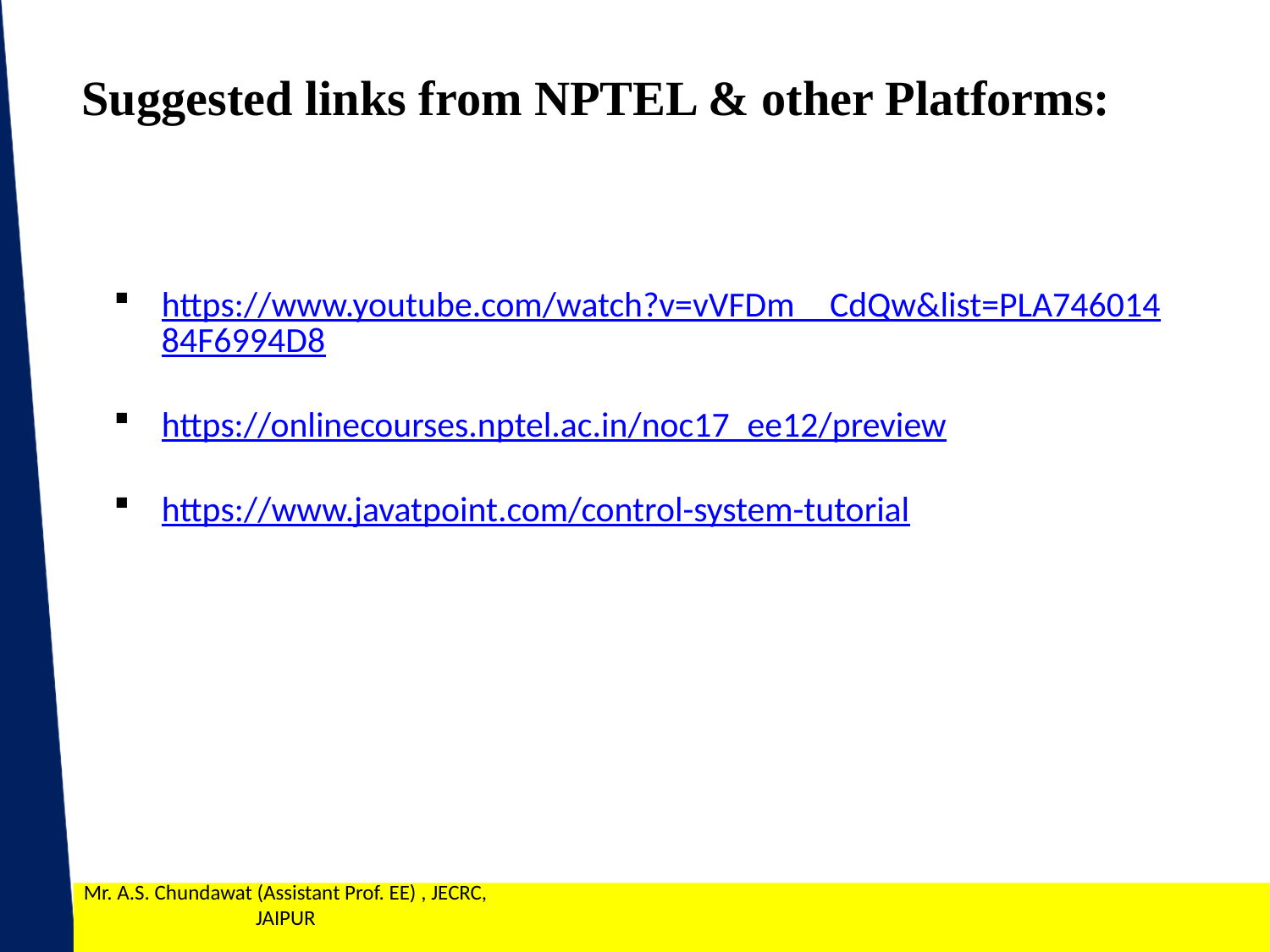

Suggested links from NPTEL & other Platforms:

https://www.youtube.com/watch?v=vVFDm__CdQw&list=PLA74601484F6994D8

https://onlinecourses.nptel.ac.in/noc17_ee12/preview

https://www.javatpoint.com/control-system-tutorial

Mr. A.S. Chundawat (Assistant Prof. EE) , JECRC, JAIPUR

6
1